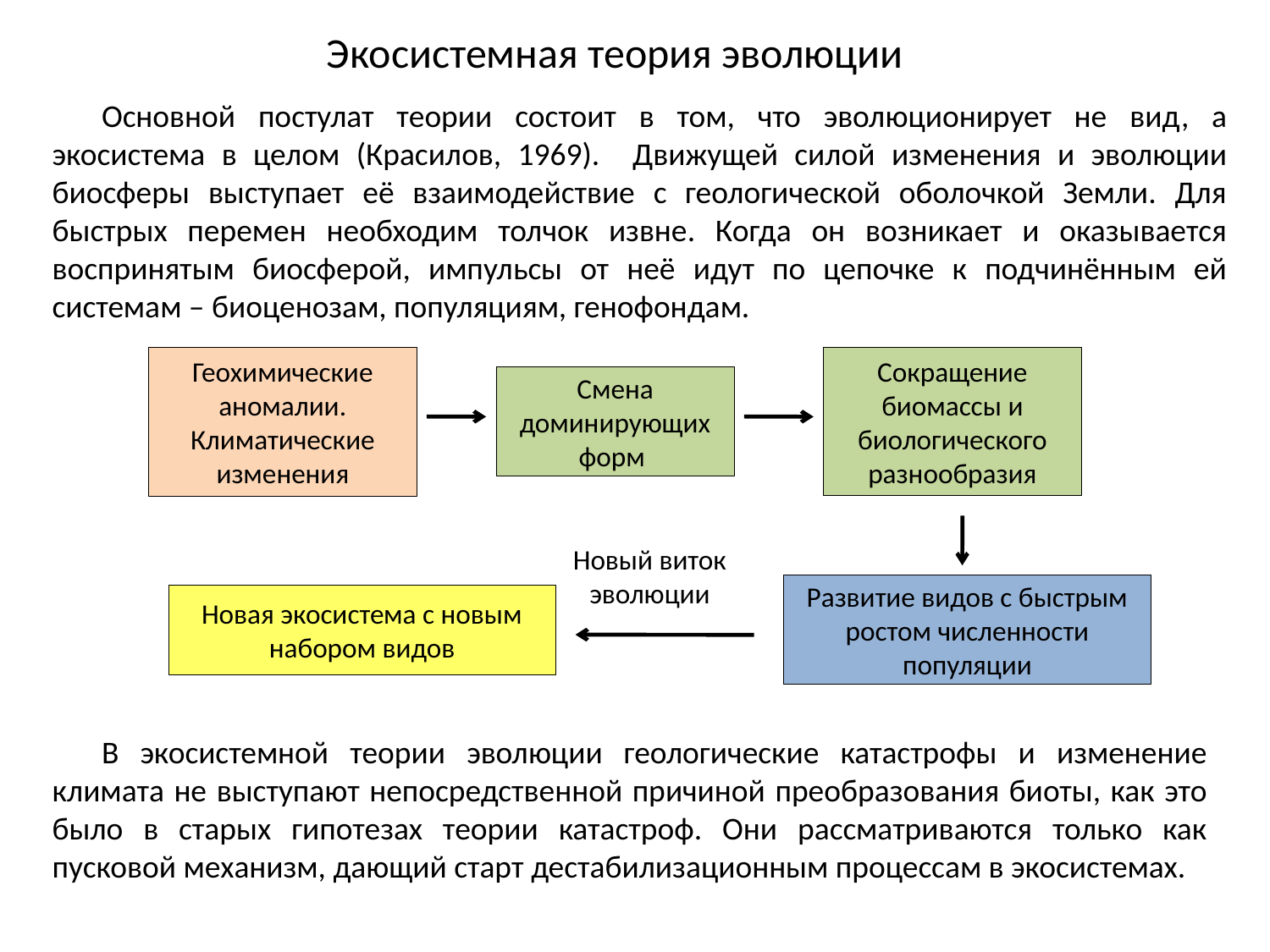

Экосистемная теория эволюции
Основной постулат теории состоит в том, что эволюционирует не вид, а экосистема в целом (Красилов, 1969).  Движущей силой изменения и эволюции биосферы выступает её взаимодействие с геологической оболочкой Земли. Для быстрых перемен необходим толчок извне. Когда он возникает и оказывается воспринятым биосферой, импульсы от неё идут по цепочке к подчинённым ей системам – биоценозам, популяциям, генофондам.
Геохимические аномалии. Климатические изменения
Сокращение биомассы и биологического разнообразия
Смена доминирующих форм
Новый виток эволюции
Развитие видов с быстрым ростом численности популяции
Новая экосистема с новым набором видов
В экосистемной теории эволюции геологические катастрофы и изменение климата не выступают непосредственной причиной преобразования биоты, как это было в старых гипотезах теории катастроф. Они рассматриваются только как пусковой механизм, дающий старт дестабилизационным процессам в экосистемах.